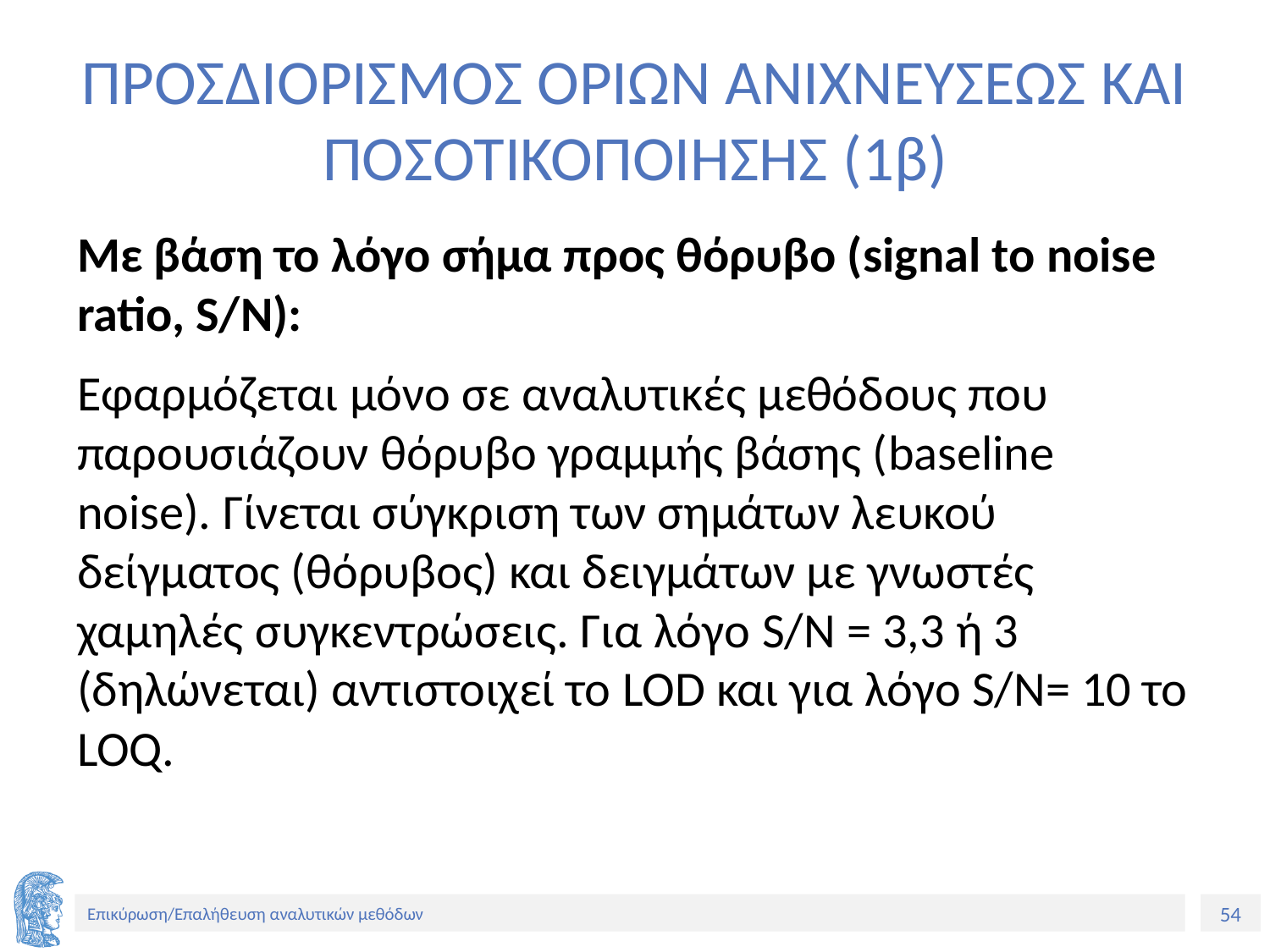

# ΠΡΟΣΔΙΟΡΙΣΜΟΣ ΟΡΙΩΝ ΑΝΙΧΝΕΥΣΕΩΣ ΚΑΙ ΠΟΣΟΤΙΚΟΠΟΙΗΣΗΣ (1β)
Με βάση το λόγο σήμα προς θόρυβο (signal to noise ratio, S/N):
Εφαρμόζεται μόνο σε αναλυτικές μεθόδους που παρουσιάζουν θόρυβο γραμμής βάσης (baseline noise). Γίνεται σύγκριση των σημάτων λευκού δείγματος (θόρυβος) και δειγμάτων με γνωστές χαμηλές συγκεντρώσεις. Για λόγο S/N = 3,3 ή 3 (δηλώνεται) αντιστοιχεί το LOD και για λόγο S/N= 10 το LOQ.